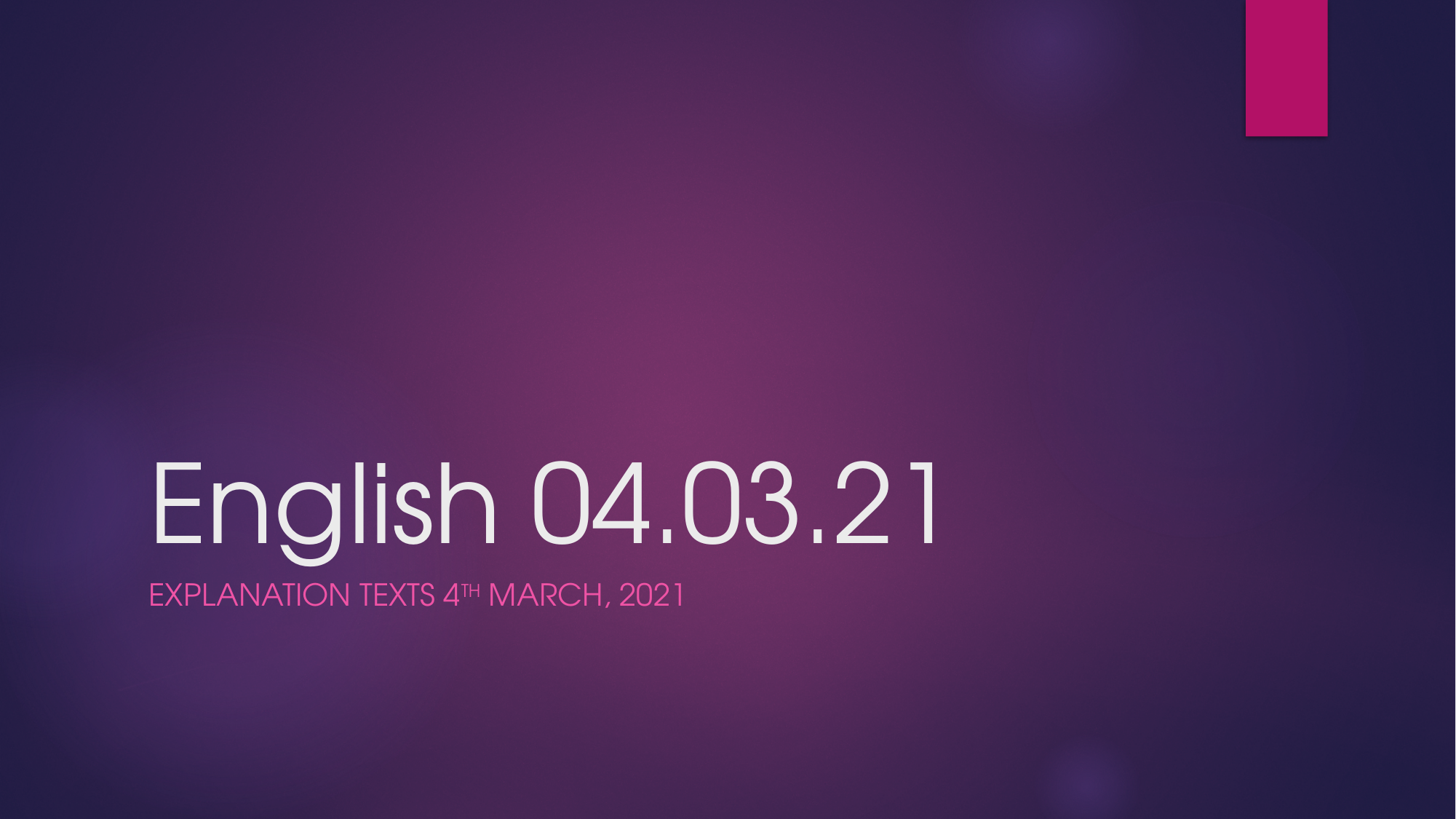

# English 04.03.21
Explanation Texts 4th March, 2021